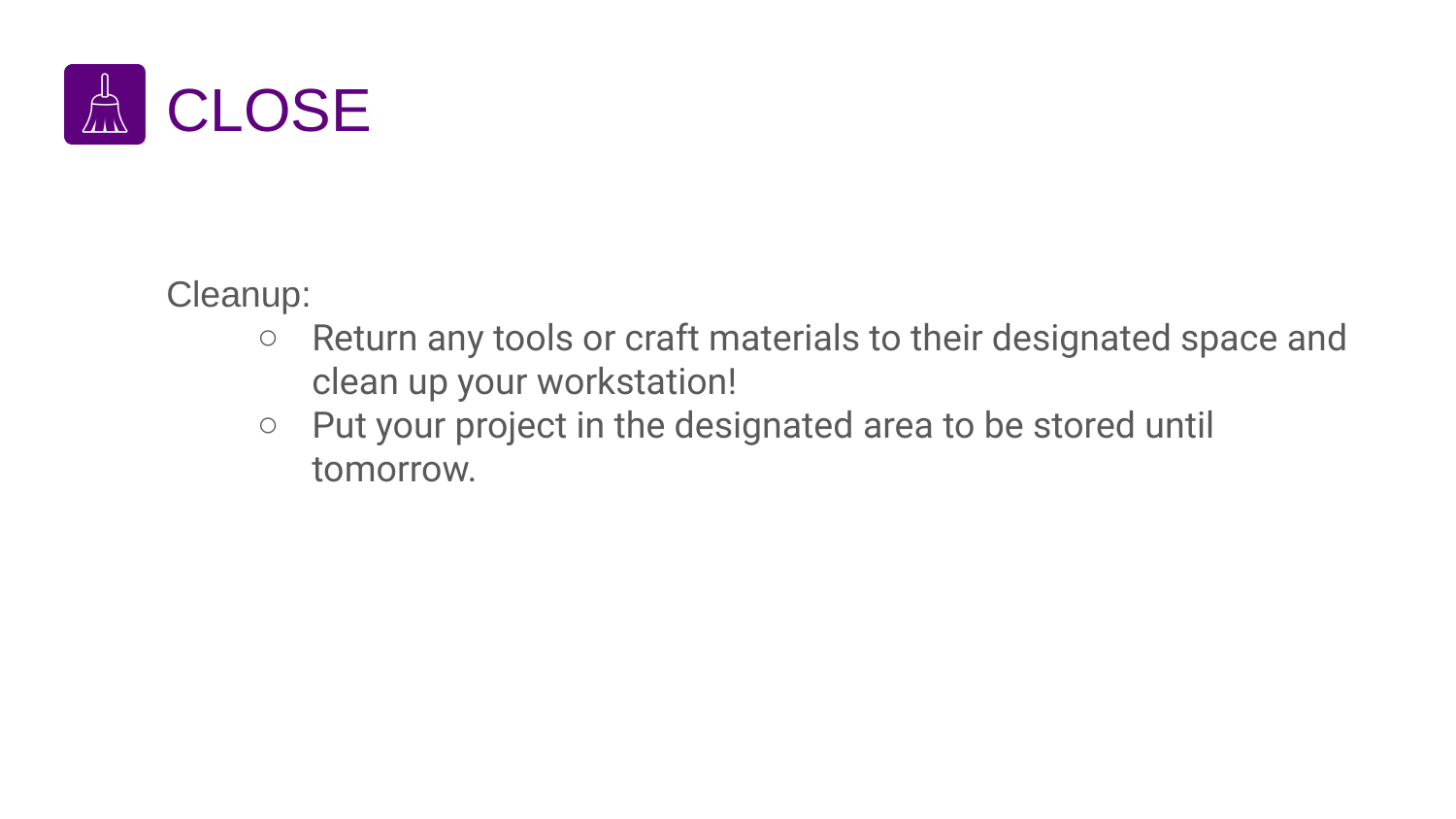

# CLOSE
Cleanup:
Return any tools or craft materials to their designated space and clean up your workstation!
Put your project in the designated area to be stored until tomorrow.